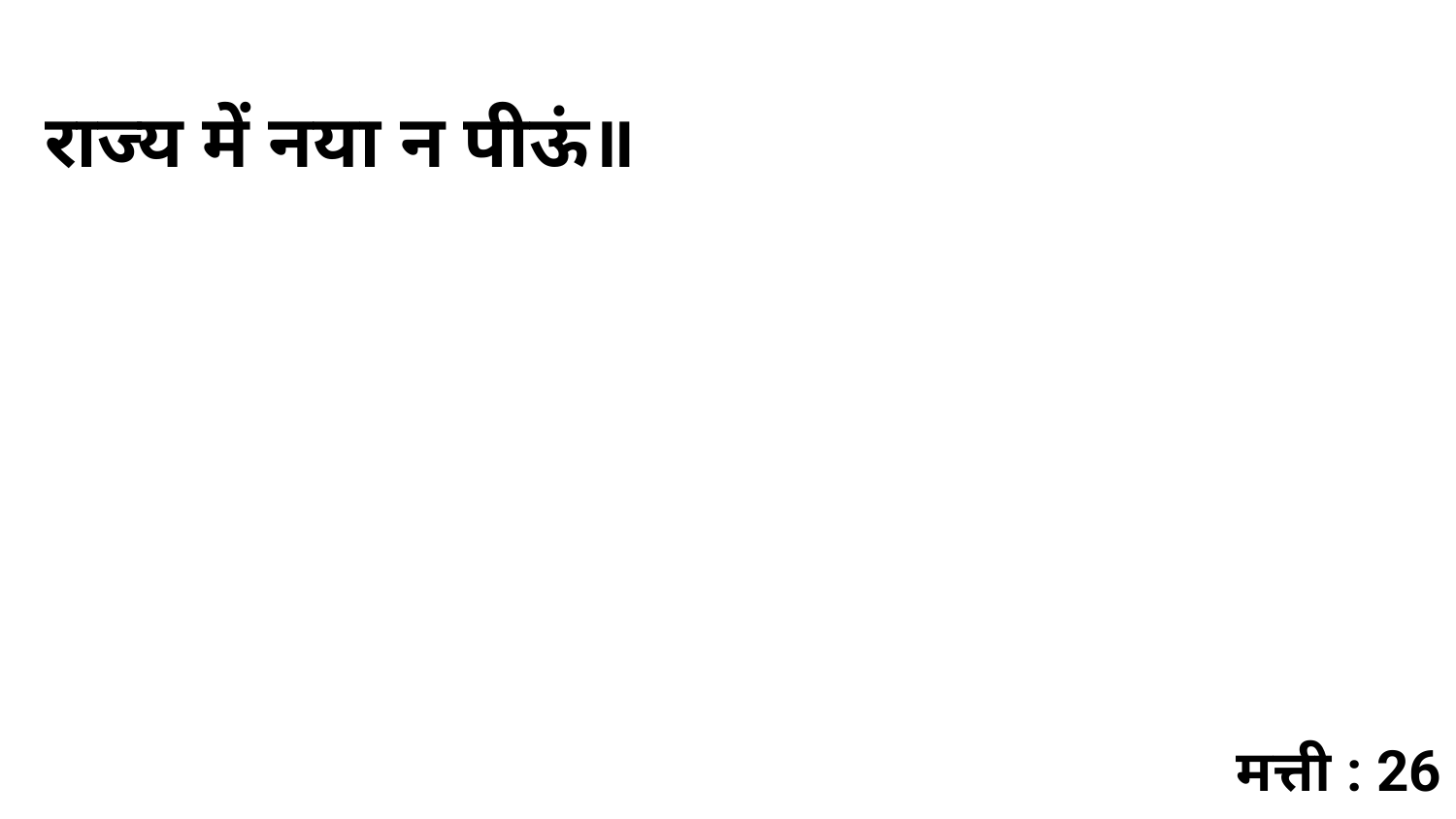

राज्य में नया न पीऊं॥
मत्ती : 26